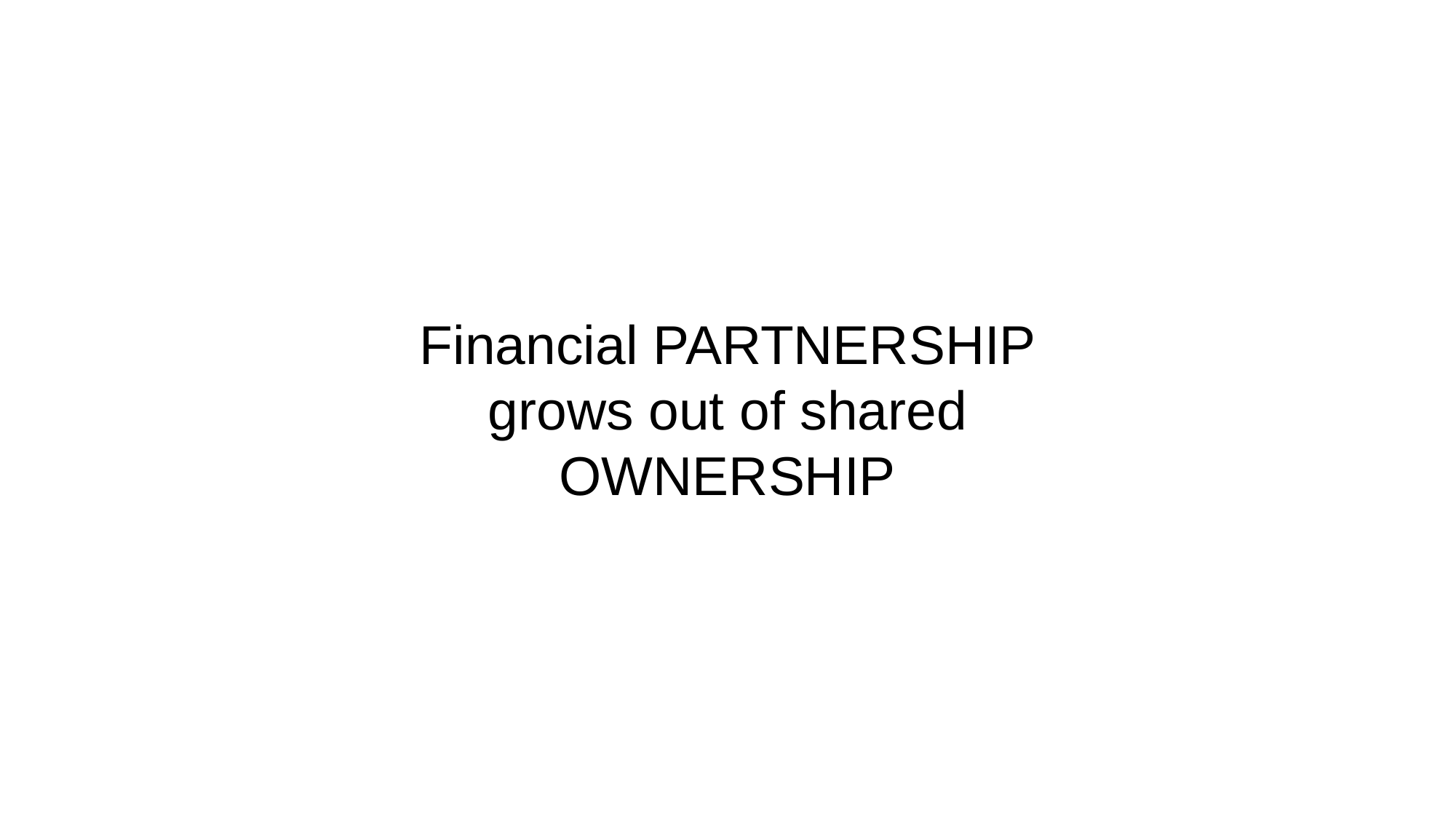

Financial PARTNERSHIP grows out of shared OWNERSHIP